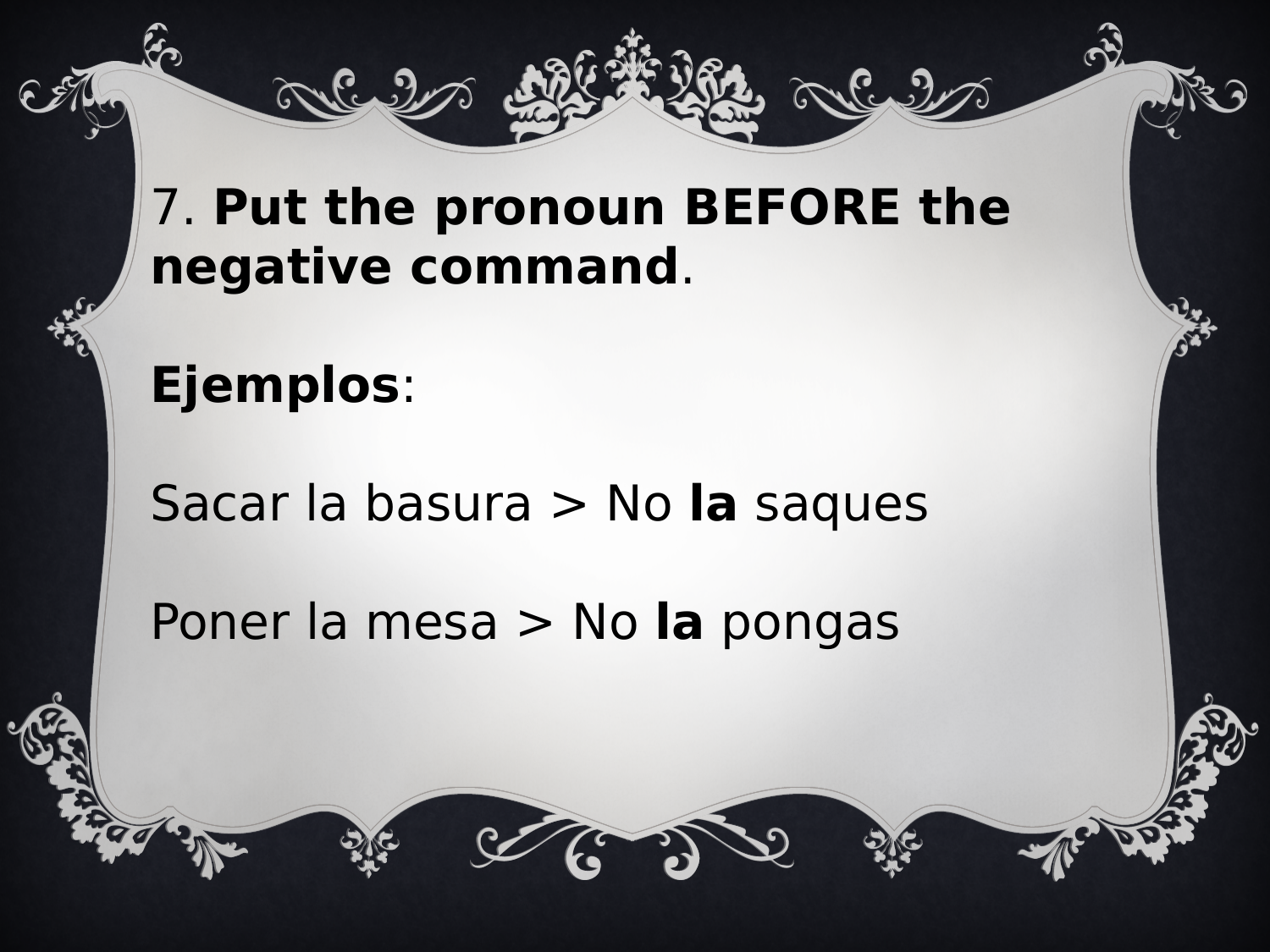

7. Put the pronoun BEFORE the negative command.

Ejemplos:

Sacar la basura > No la saques

Poner la mesa > No la pongas